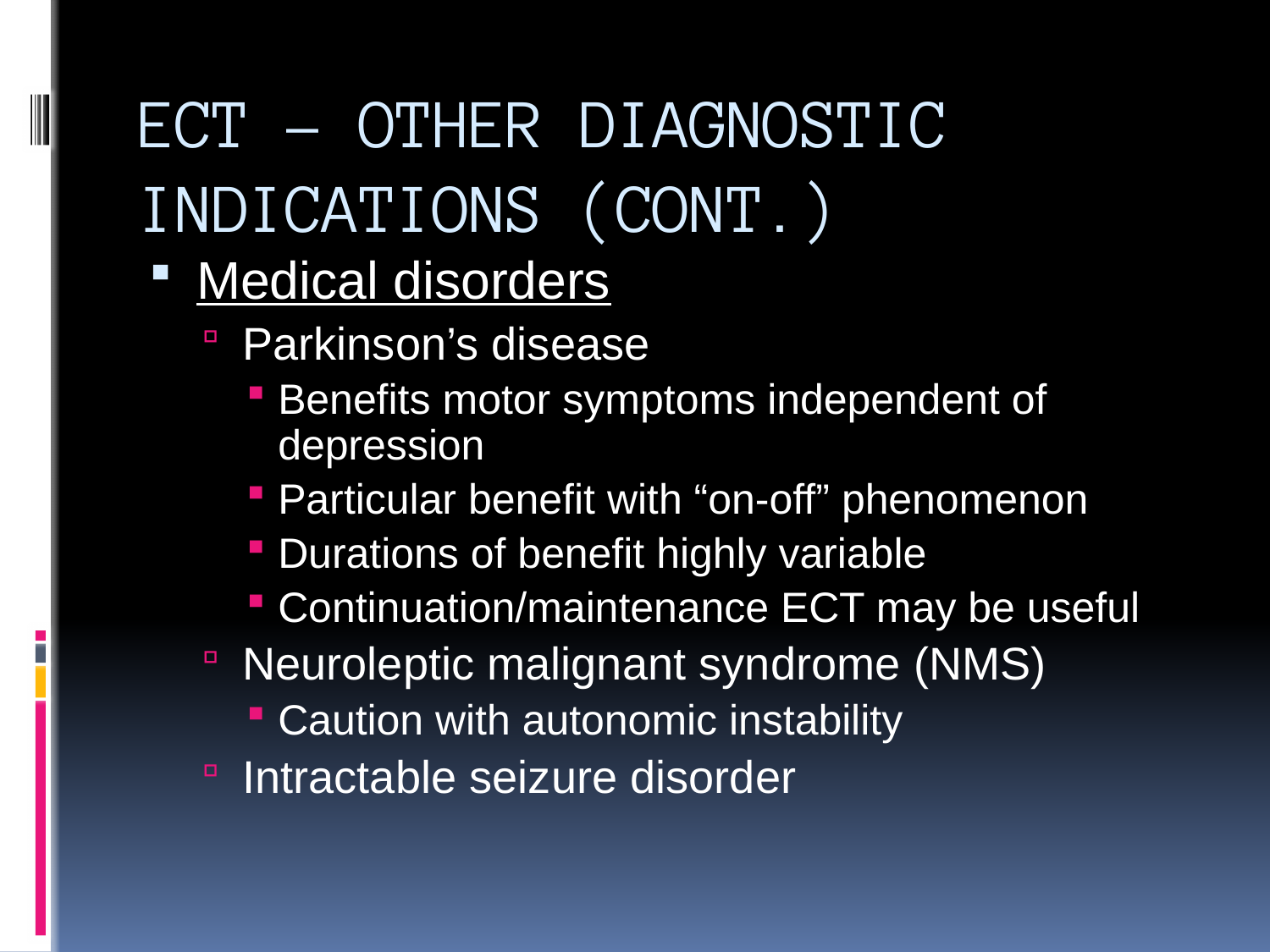

# ECT – OTHER DIAGNOSTIC INDICATIONS (CONT.)
Medical disorders
Parkinson’s disease
Benefits motor symptoms independent of depression
Particular benefit with “on-off” phenomenon
Durations of benefit highly variable
Continuation/maintenance ECT may be useful
Neuroleptic malignant syndrome (NMS)
Caution with autonomic instability
Intractable seizure disorder